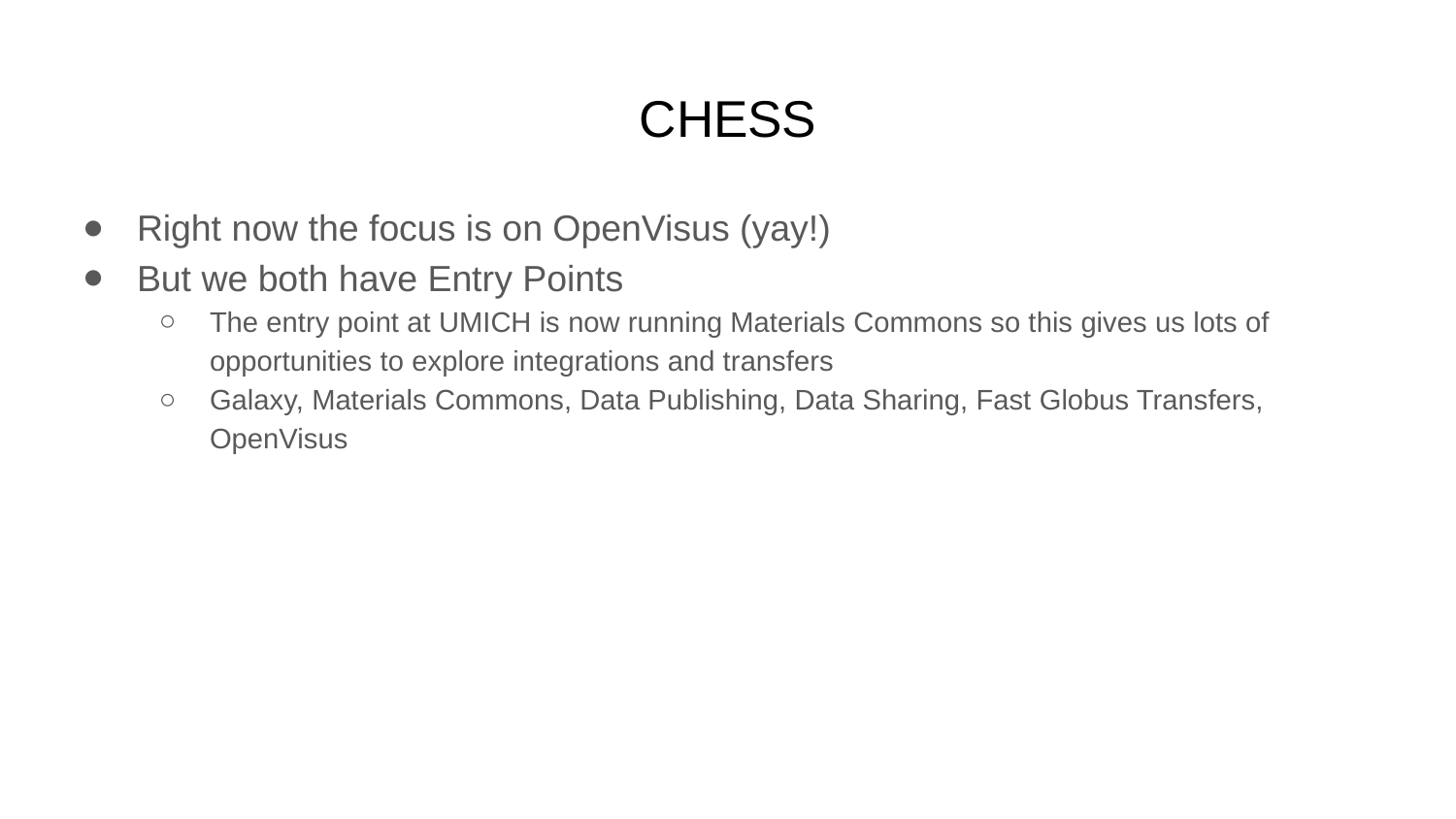

# CHESS
Right now the focus is on OpenVisus (yay!)
But we both have Entry Points
The entry point at UMICH is now running Materials Commons so this gives us lots of opportunities to explore integrations and transfers
Galaxy, Materials Commons, Data Publishing, Data Sharing, Fast Globus Transfers, OpenVisus